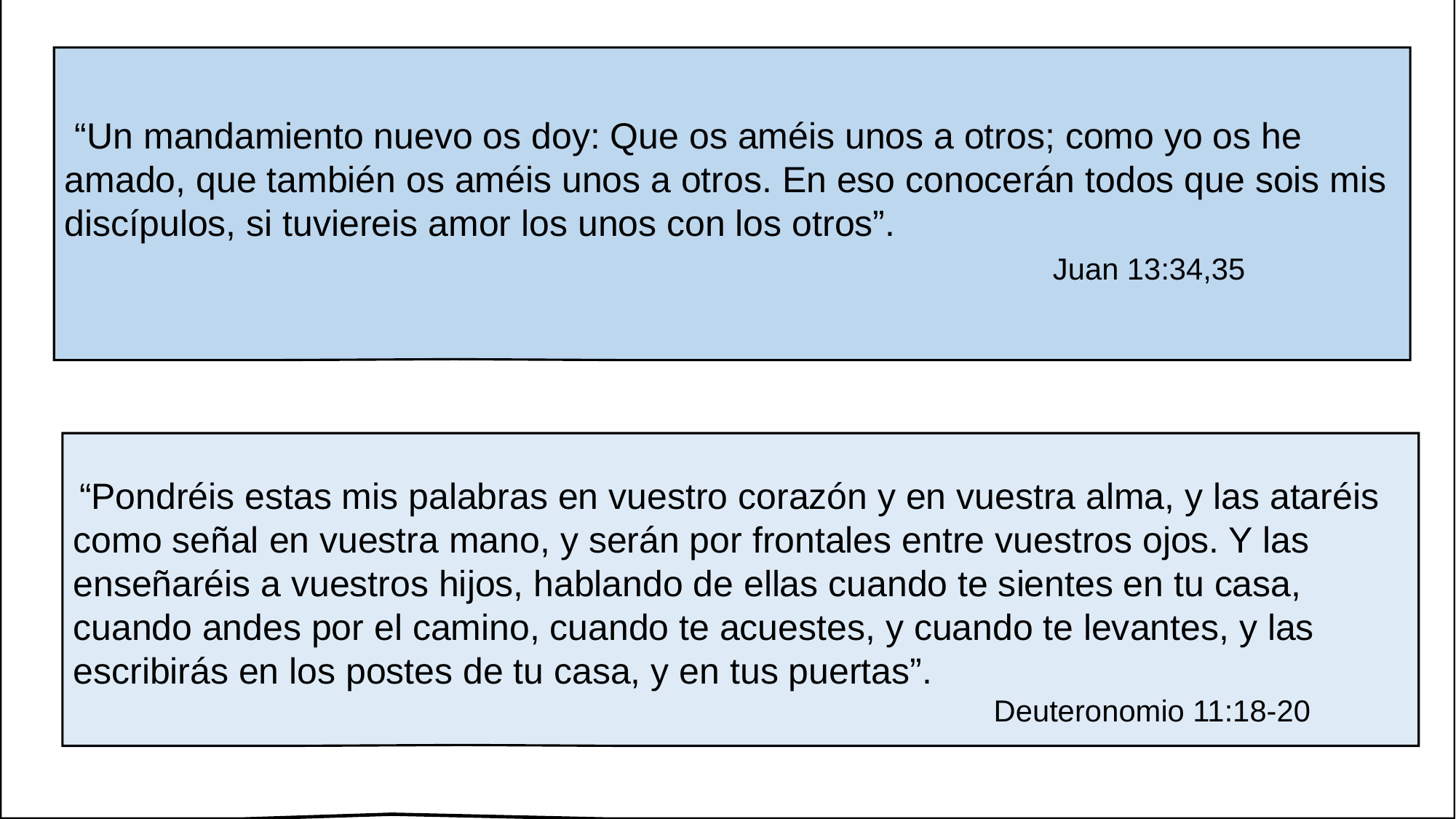

“Un mandamiento nuevo os doy: Que os améis unos a otros; como yo os he amado, que también os améis unos a otros. En eso conocerán todos que sois mis discípulos, si tuviereis amor los unos con los otros”.
                                                                                                 Juan 13:34,35

#

 “Pondréis estas mis palabras en vuestro corazón y en vuestra alma, y las ataréis como señal en vuestra mano, y serán por frontales entre vuestros ojos. Y las enseñaréis a vuestros hijos, hablando de ellas cuando te sientes en tu casa, cuando andes por el camino, cuando te acuestes, y cuando te levantes, y las escribirás en los postes de tu casa, y en tus puertas”.
                                                                                                              Deuteronomio 11:18-20